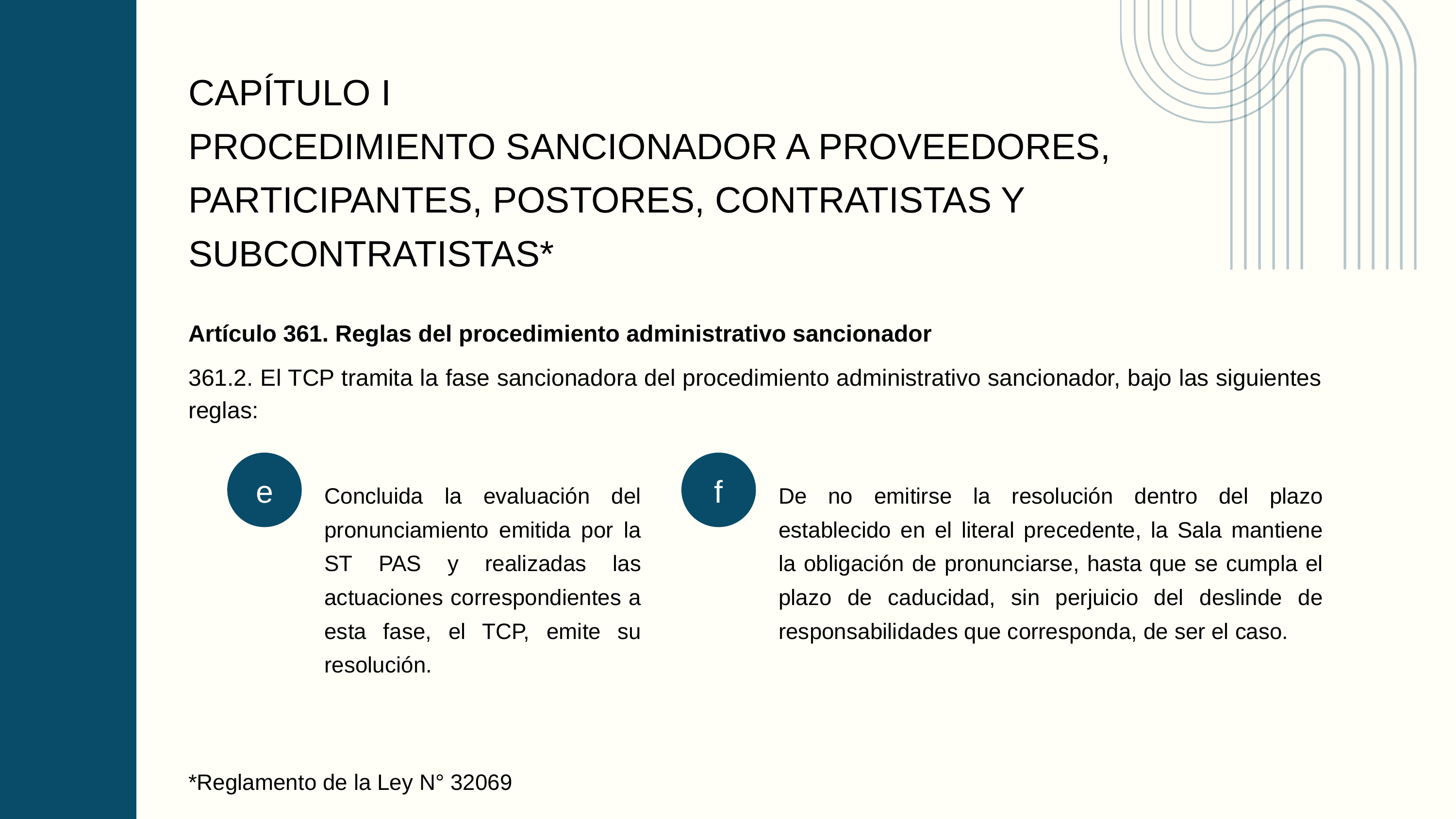

CAPÍTULO I
PROCEDIMIENTO SANCIONADOR A PROVEEDORES, PARTICIPANTES, POSTORES, CONTRATISTAS Y SUBCONTRATISTAS*
Artículo 361. Reglas del procedimiento administrativo sancionador
361.2. El TCP tramita la fase sancionadora del procedimiento administrativo sancionador, bajo las siguientes reglas:

e

f
Concluida la evaluación del pronunciamiento emitida por la ST PAS y realizadas las actuaciones correspondientes a esta fase, el TCP, emite su resolución.
De no emitirse la resolución dentro del plazo establecido en el literal precedente, la Sala mantiene la obligación de pronunciarse, hasta que se cumpla el plazo de caducidad, sin perjuicio del deslinde de responsabilidades que corresponda, de ser el caso.
*Reglamento de la Ley N° 32069